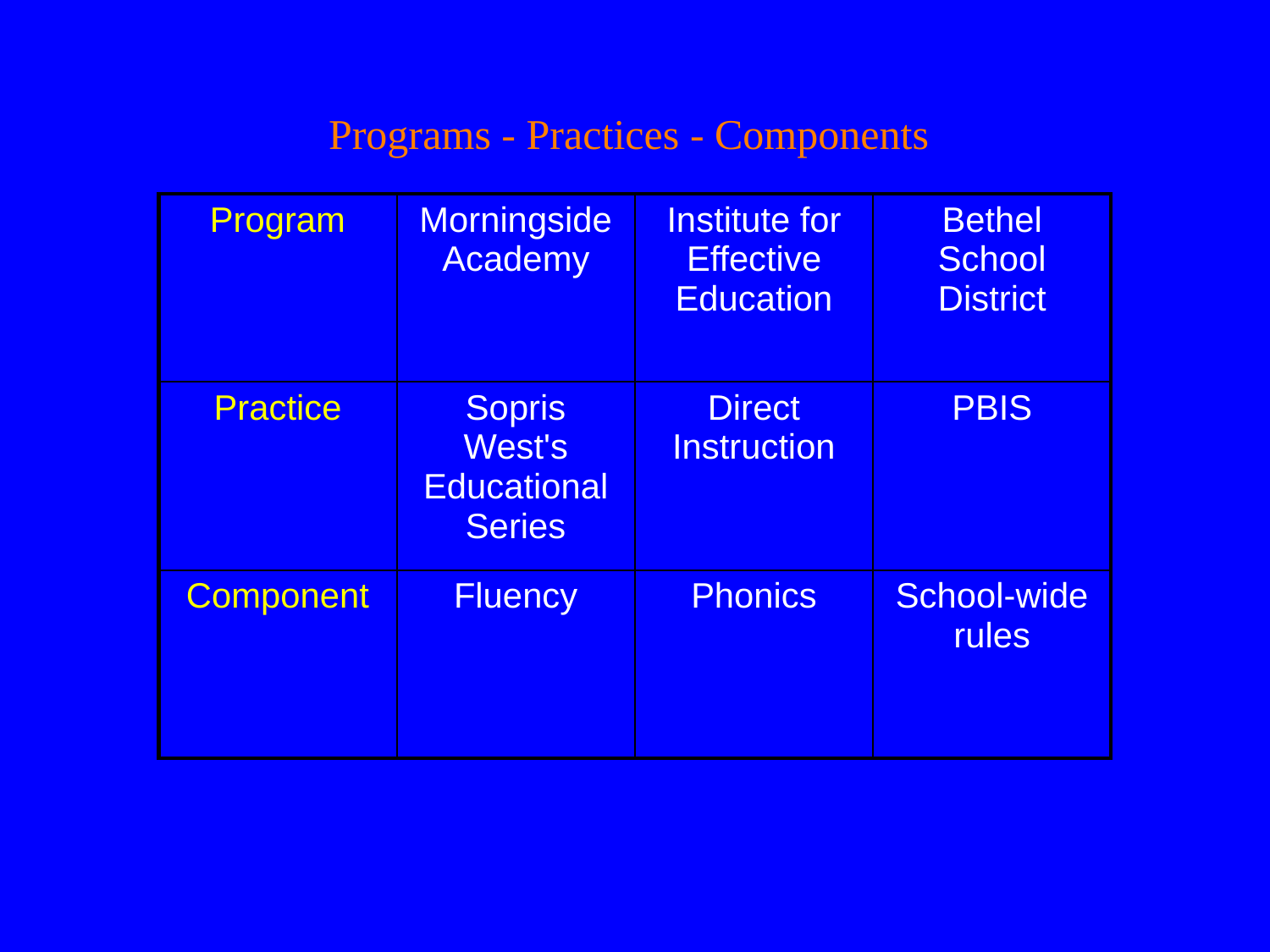

# Programs - Practices - Components
| Program | Morningside Academy | Institute for Effective Education | Bethel School District |
| --- | --- | --- | --- |
| Practice | Sopris West's Educational Series | Direct Instruction | PBIS |
| Component | Fluency | Phonics | School-wide rules |